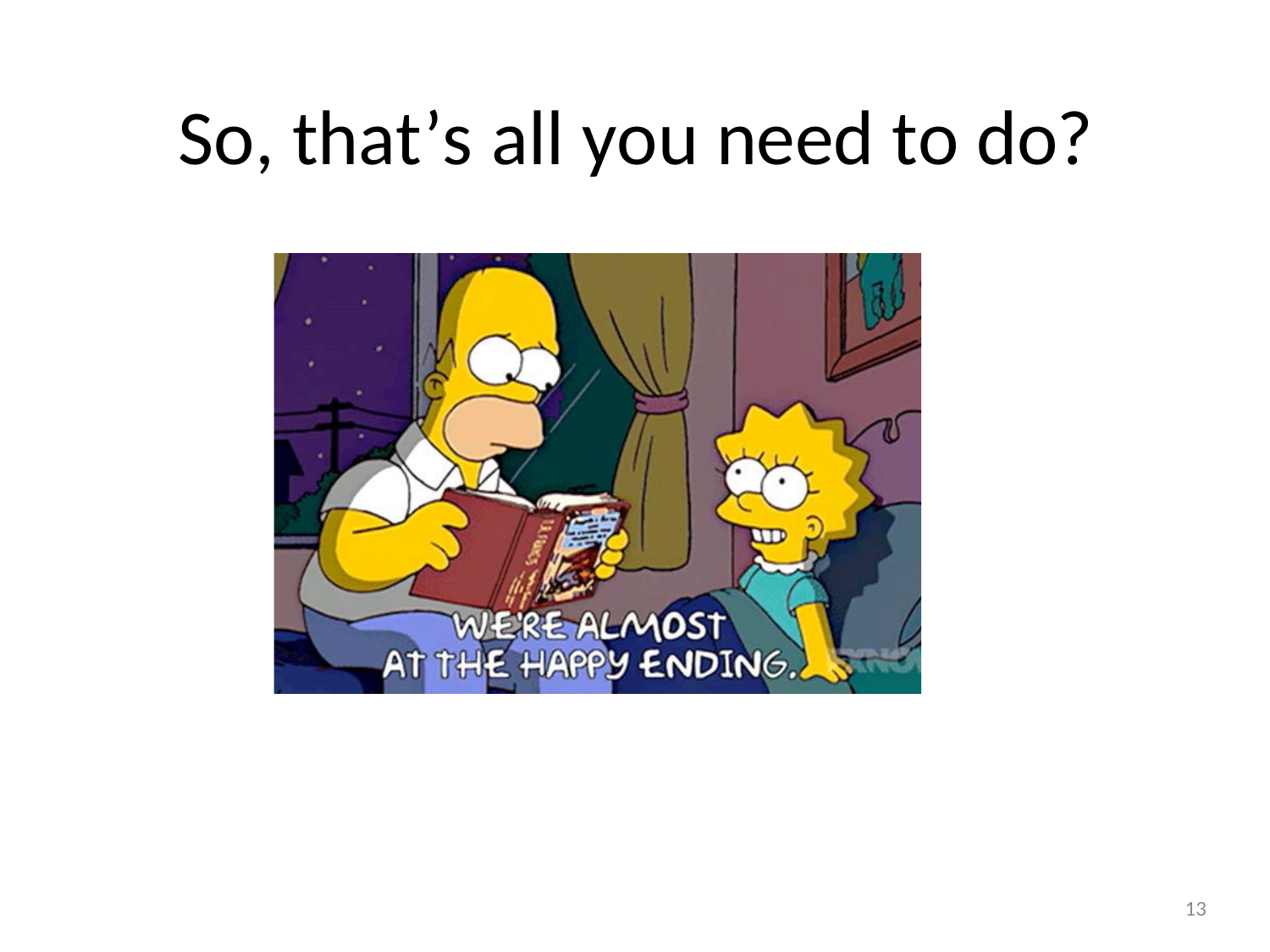

13
# So, that’s all you need to do?